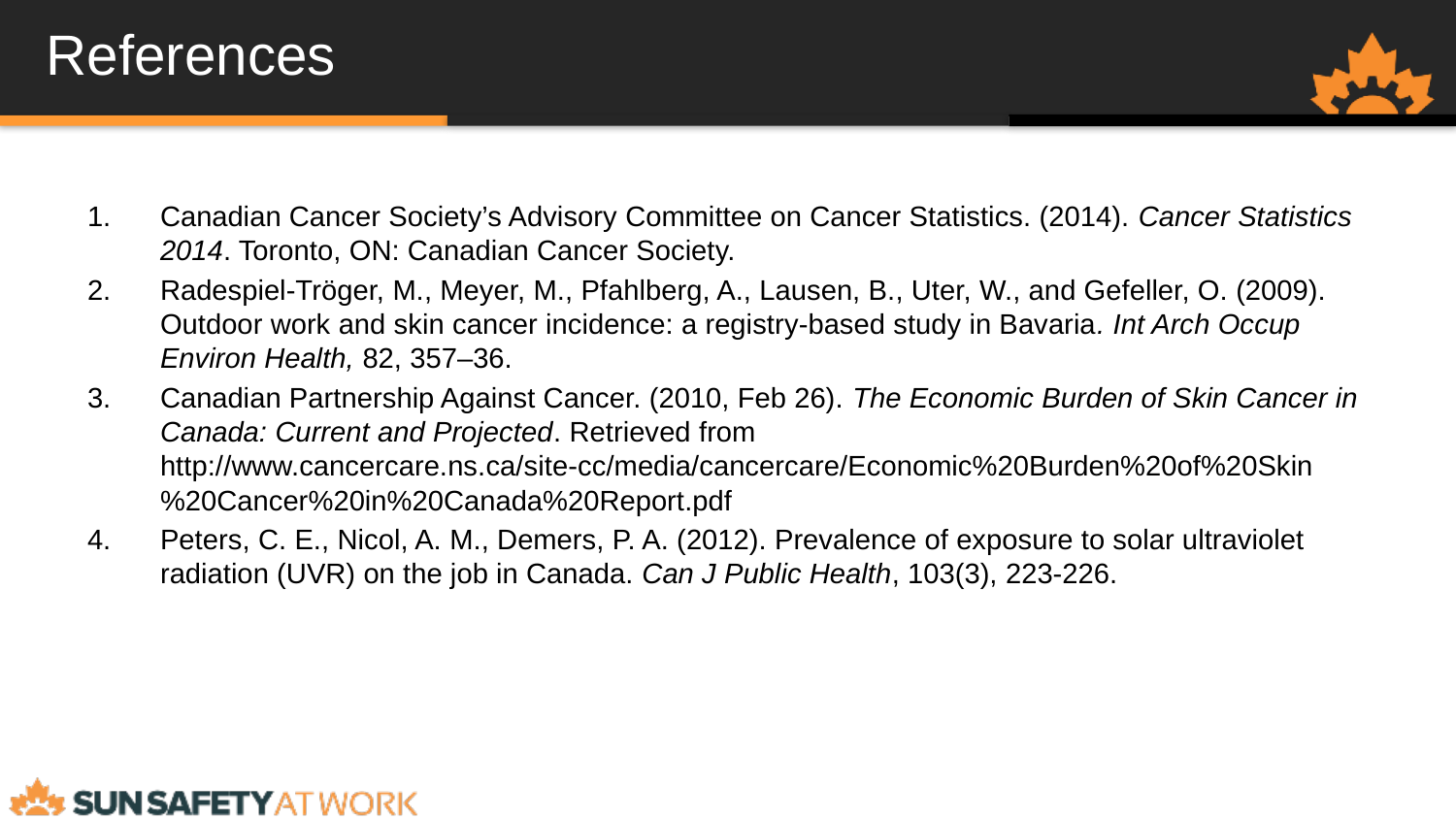

# References
Canadian Cancer Society’s Advisory Committee on Cancer Statistics. (2014). Cancer Statistics 2014. Toronto, ON: Canadian Cancer Society.
Radespiel-Tröger, M., Meyer, M., Pfahlberg, A., Lausen, B., Uter, W., and Gefeller, O. (2009). Outdoor work and skin cancer incidence: a registry-based study in Bavaria. Int Arch Occup Environ Health, 82, 357–36.
Canadian Partnership Against Cancer. (2010, Feb 26). The Economic Burden of Skin Cancer in Canada: Current and Projected. Retrieved from http://www.cancercare.ns.ca/site-cc/media/cancercare/Economic%20Burden%20of%20Skin%20Cancer%20in%20Canada%20Report.pdf
Peters, C. E., Nicol, A. M., Demers, P. A. (2012). Prevalence of exposure to solar ultraviolet radiation (UVR) on the job in Canada. Can J Public Health, 103(3), 223-226.